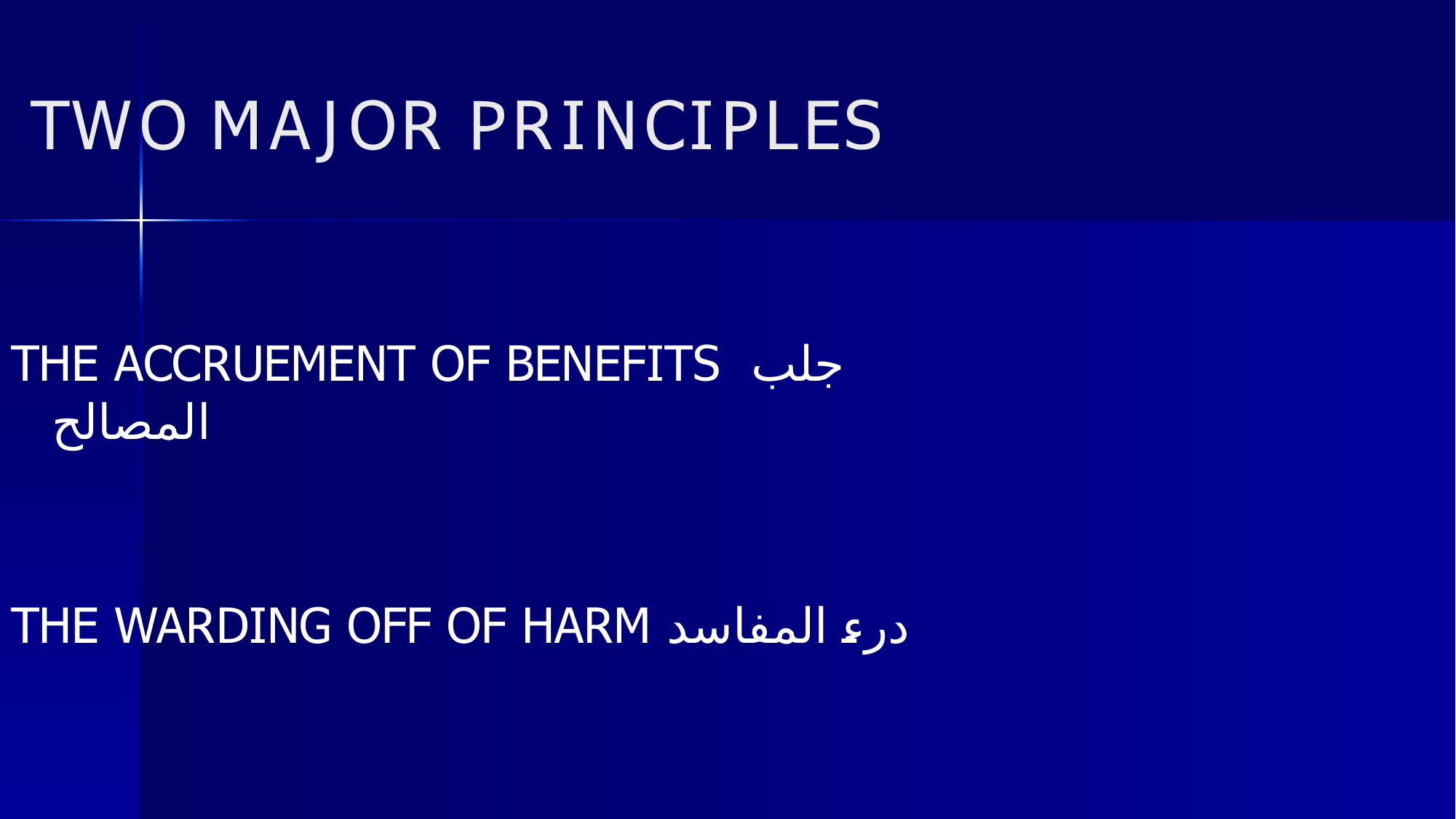

TWO MAJOR PRINCIPLES

THE ACCRUEMENT OF BENEFITS  جلب المصالح

THE WARDING OFF OF HARM درء المفاسد